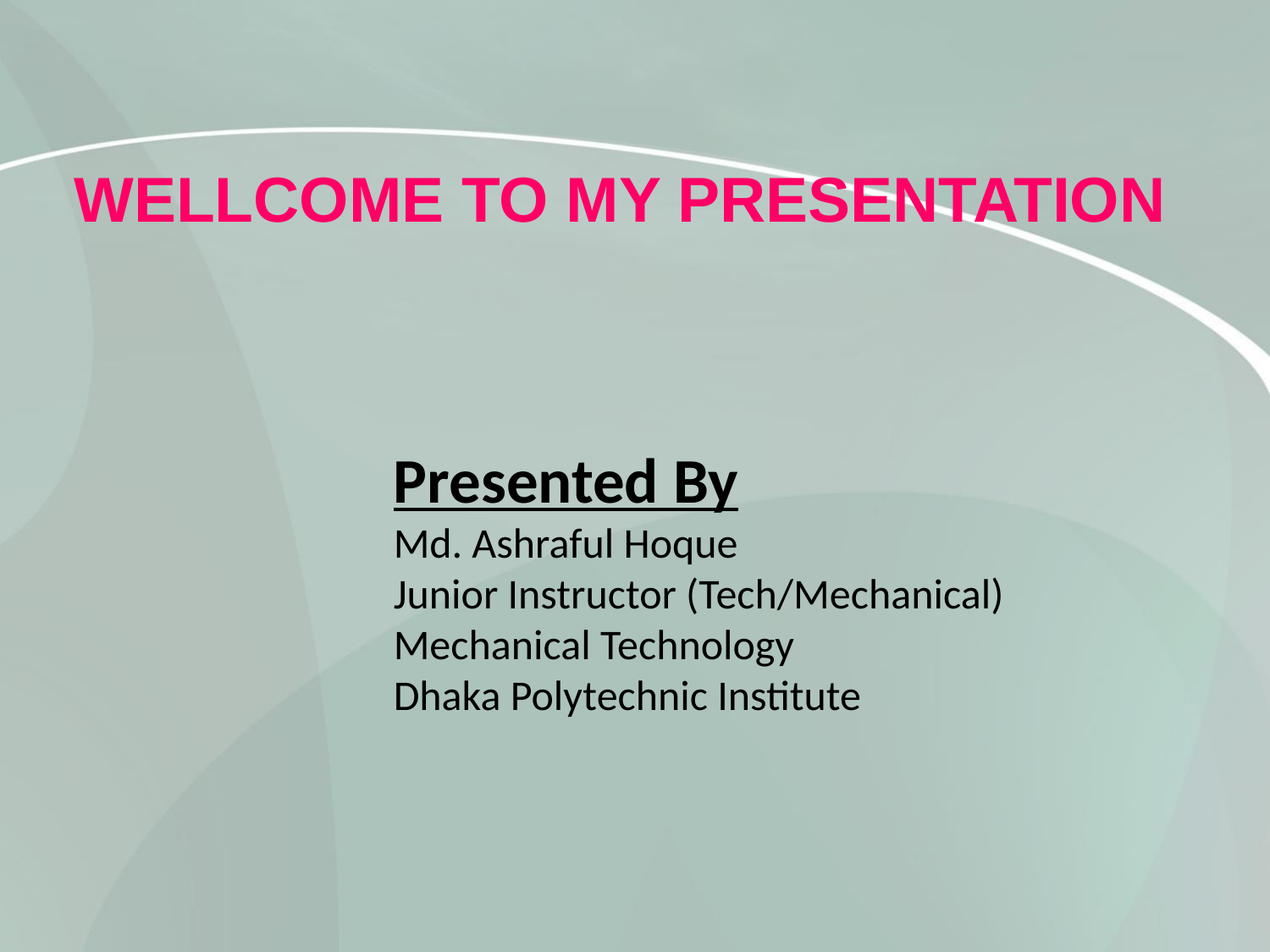

# WELLCOME TO MY PRESENTATION
Presented By
Md. Ashraful Hoque
Junior Instructor (Tech/Mechanical)
Mechanical Technology
Dhaka Polytechnic Institute